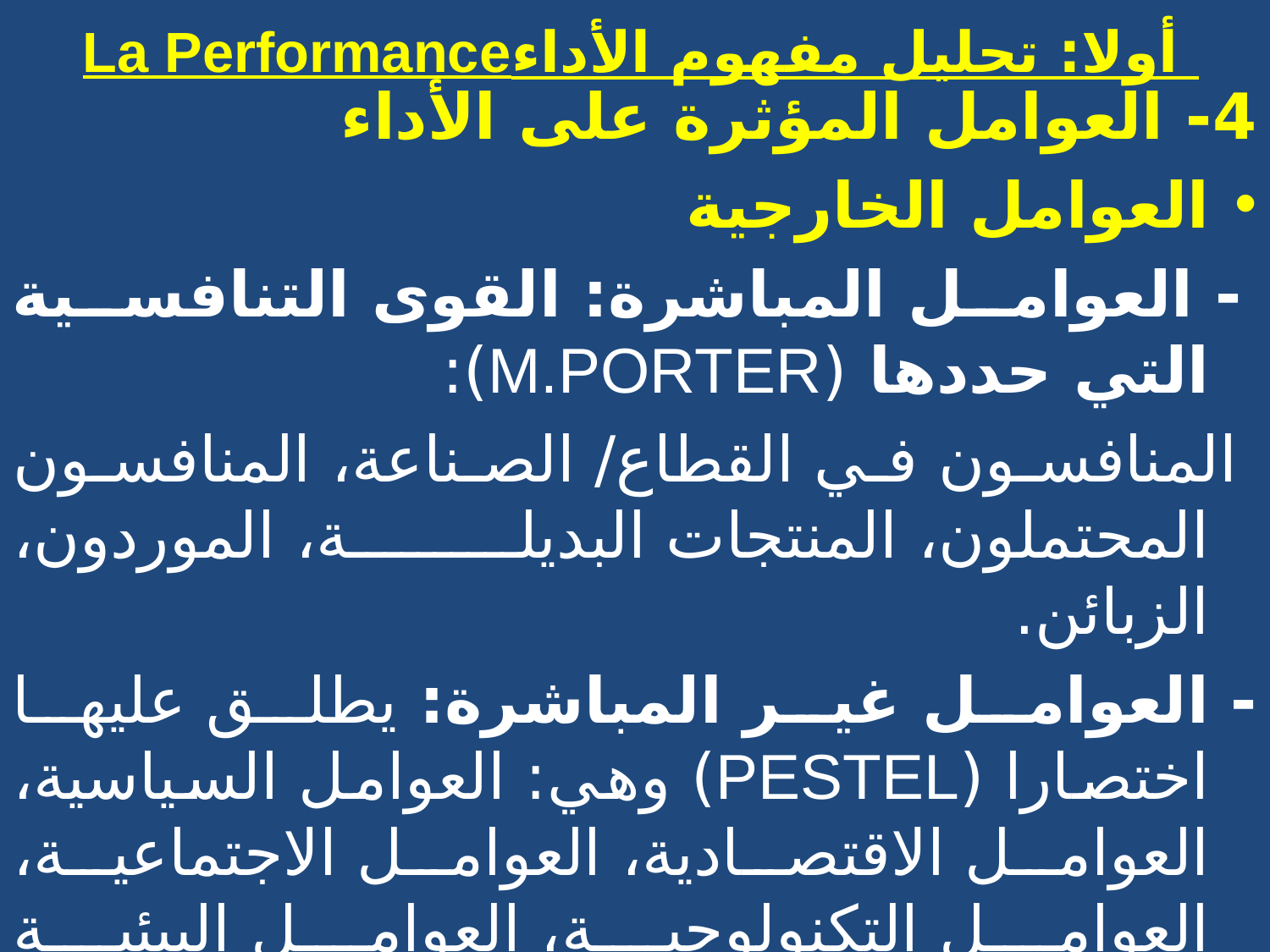

# La Performanceأولا: تحليل مفهوم الأداء
4- العوامل المؤثرة على الأداء
العوامل الخارجية
 - العوامل المباشرة: القوى التنافسية التي حددها (M.PORTER):
 المنافسون في القطاع/ الصناعة، المنافسون المحتملون، المنتجات البديلة، الموردون، الزبائن.
- العوامل غير المباشرة: يطلق عليها اختصارا (PESTEL) وهي: العوامل السياسية، العوامل الاقتصادية، العوامل الاجتماعية، العوامل التكنولوجية، العوامل البيئية (الإيكولوجية)، والعوامل القانونية.